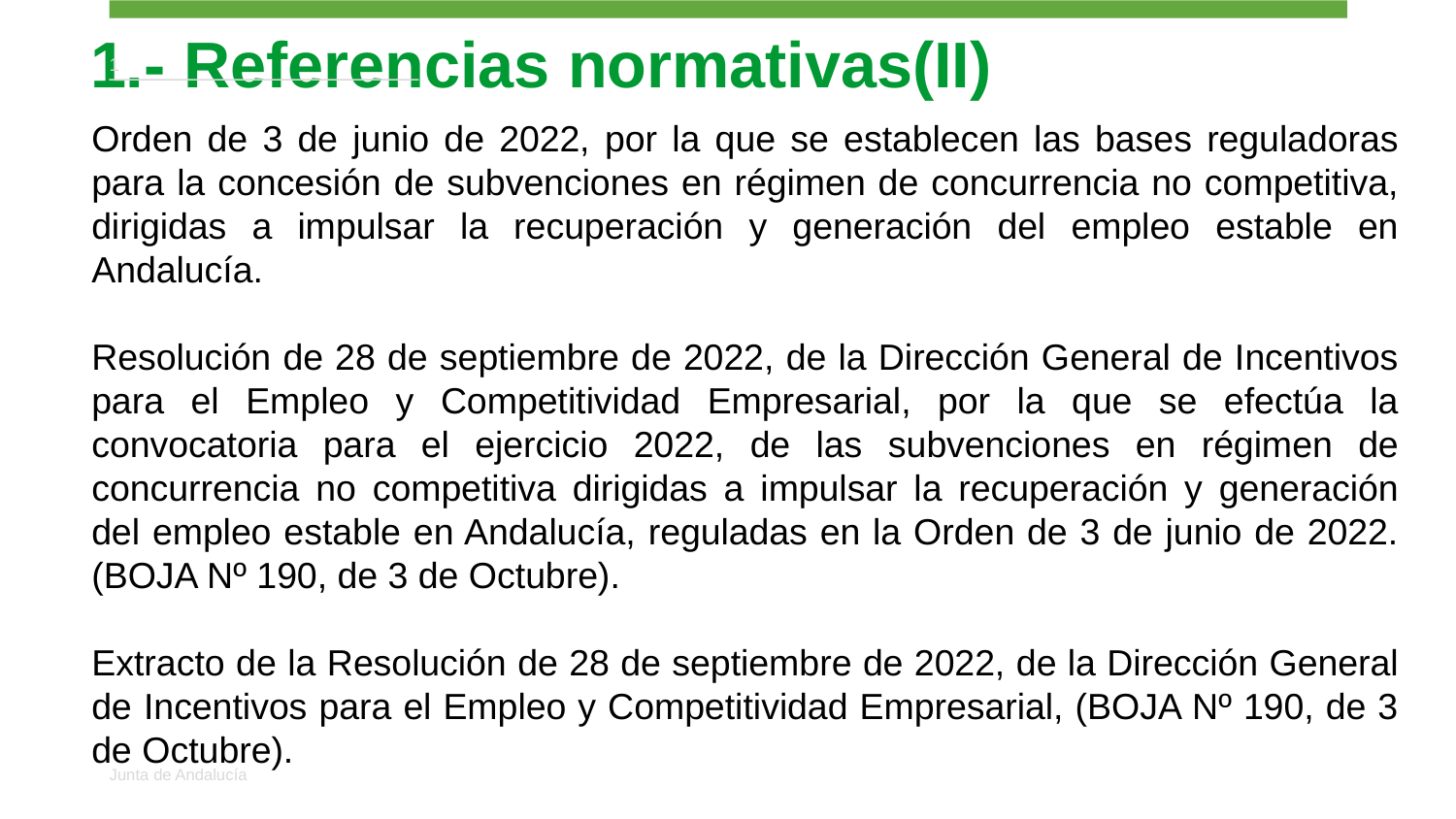

1.- Referencias normativas(II)
1

Orden de 3 de junio de 2022, por la que se establecen las bases reguladoras para la concesión de subvenciones en régimen de concurrencia no competitiva, dirigidas a impulsar la recuperación y generación del empleo estable en Andalucía.

Resolución de 28 de septiembre de 2022, de la Dirección General de Incentivos para el Empleo y Competitividad Empresarial, por la que se efectúa la convocatoria para el ejercicio 2022, de las subvenciones en régimen de concurrencia no competitiva dirigidas a impulsar la recuperación y generación del empleo estable en Andalucía, reguladas en la Orden de 3 de junio de 2022.(BOJA Nº 190, de 3 de Octubre).

Extracto de la Resolución de 28 de septiembre de 2022, de la Dirección General de Incentivos para el Empleo y Competitividad Empresarial, (BOJA Nº 190, de 3 de Octubre).

Decreto 155/2022, de 8 de agosto, de estructura orgánica de la Consejería de Empleo, Empresa y Trabajo Autónomo.
.